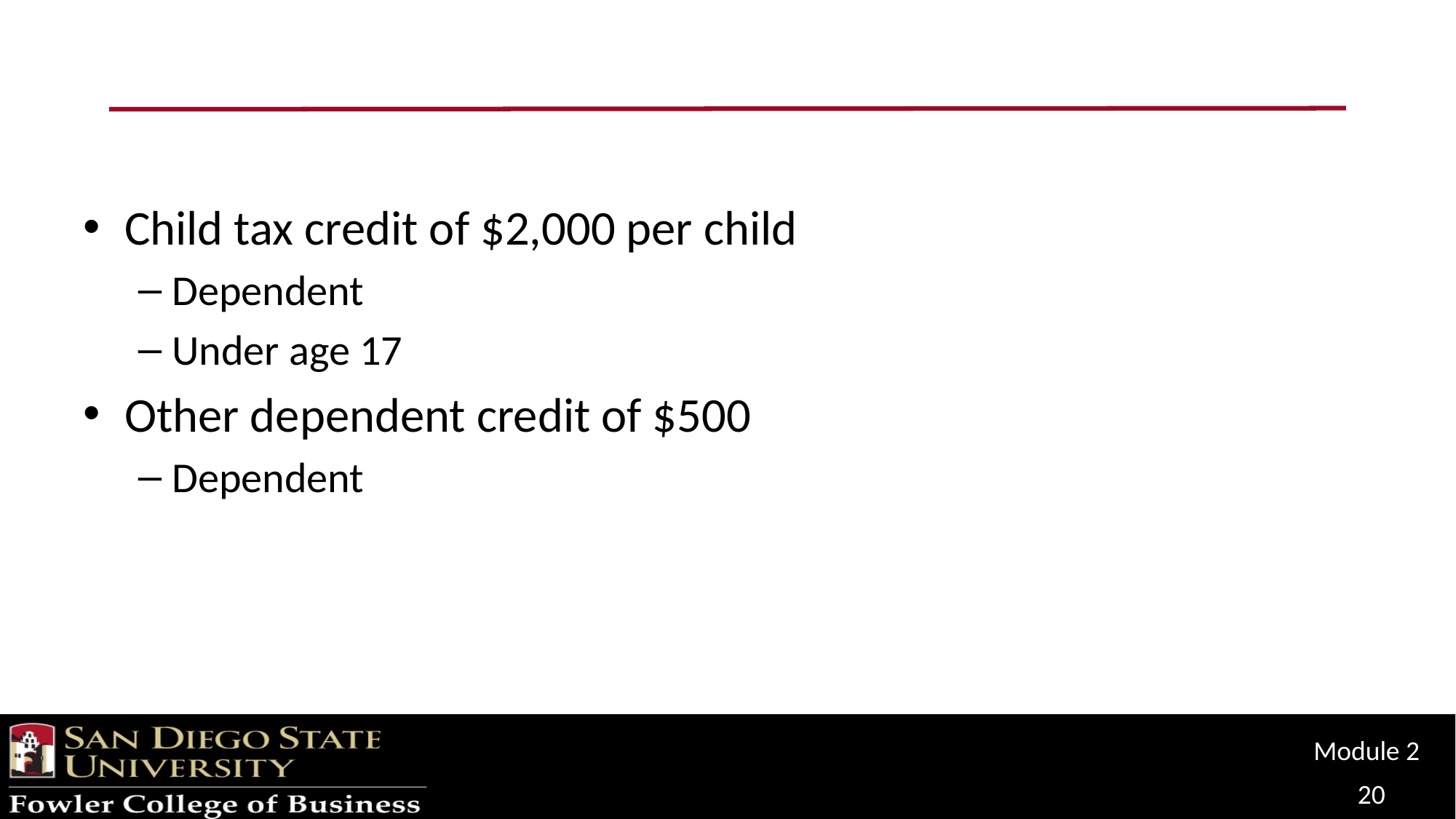

#
Child tax credit of $2,000 per child
Dependent
Under age 17
Other dependent credit of $500
Dependent

Module 2
20